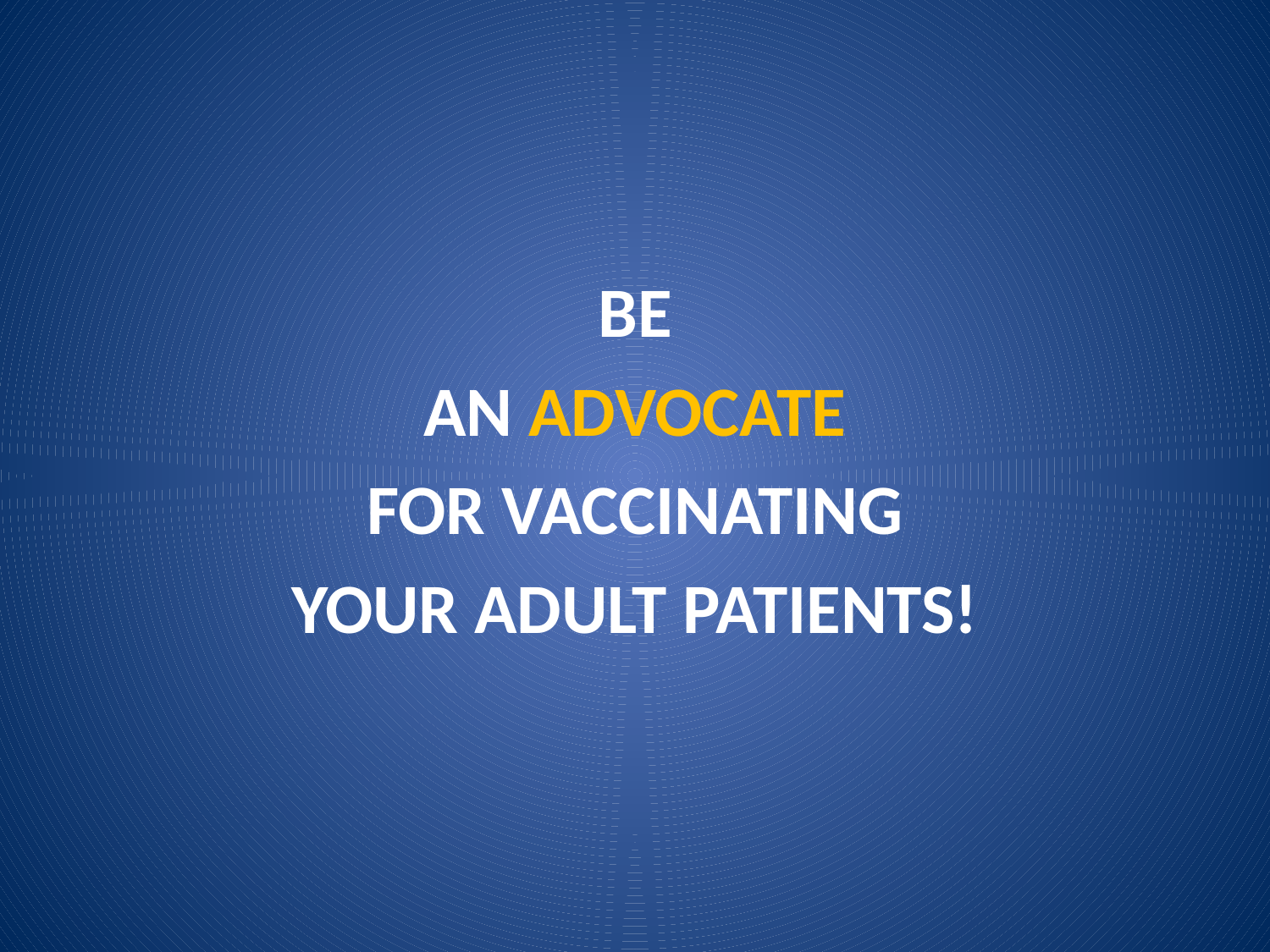

BE
AN ADVOCATE
FOR VACCINATING
YOUR ADULT PATIENTS!